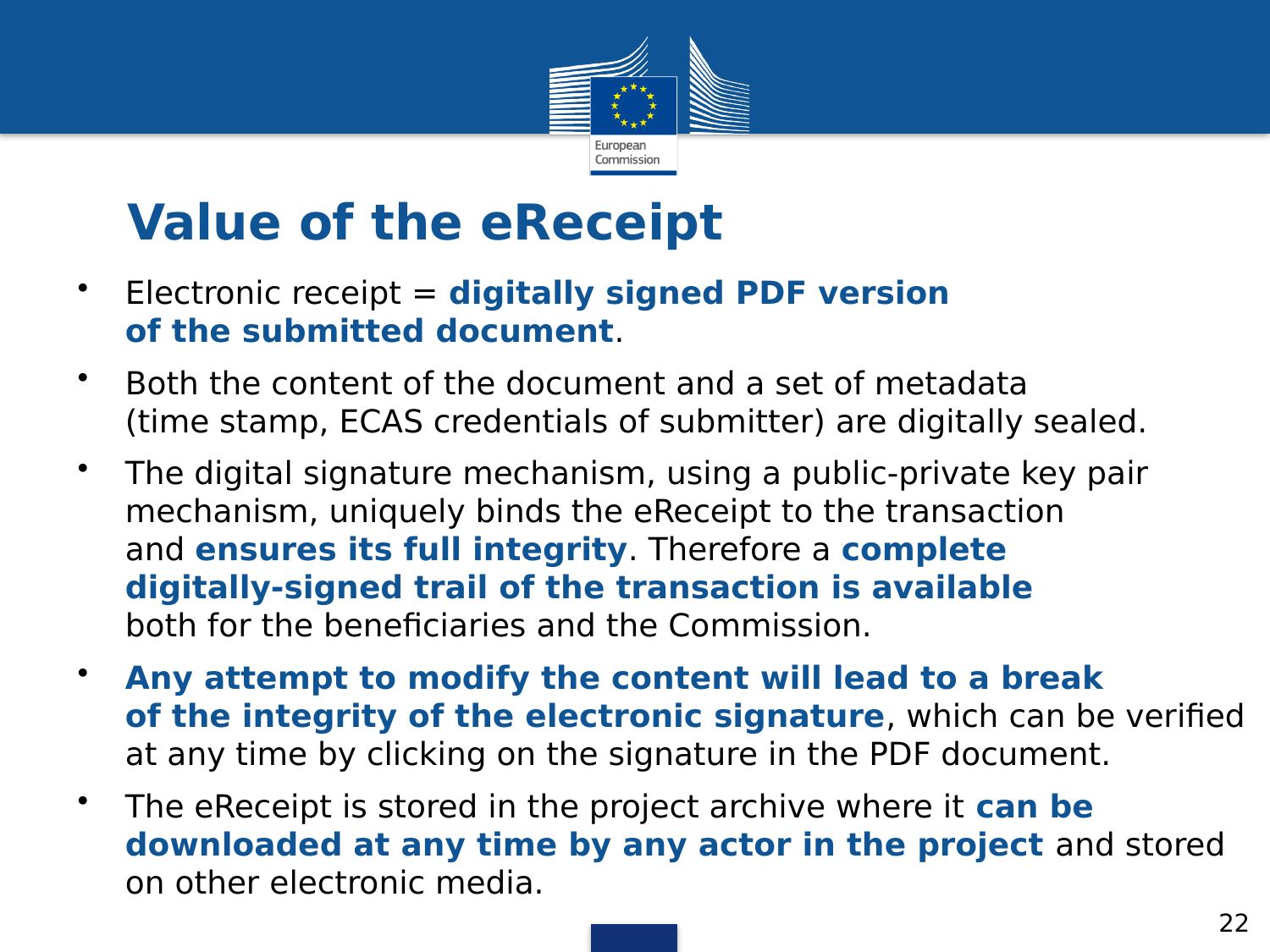

Value of the eReceipt
Electronic receipt = digitally signed PDF version
of the submitted document.
Both the content of the document and a set of metadata
(time stamp, ECAS credentials of submitter) are digitally sealed.
The digital signature mechanism, using a public-private key pair mechanism, uniquely binds the eReceipt to the transaction
and ensures its full integrity. Therefore a complete
digitally-signed trail of the transaction is available
both for the beneficiaries and the Commission.
Any attempt to modify the content will lead to a break
of the integrity of the electronic signature, which can be verified at any time by clicking on the signature in the PDF document.
The eReceipt is stored in the project archive where it can be downloaded at any time by any actor in the project and stored on other electronic media.
22